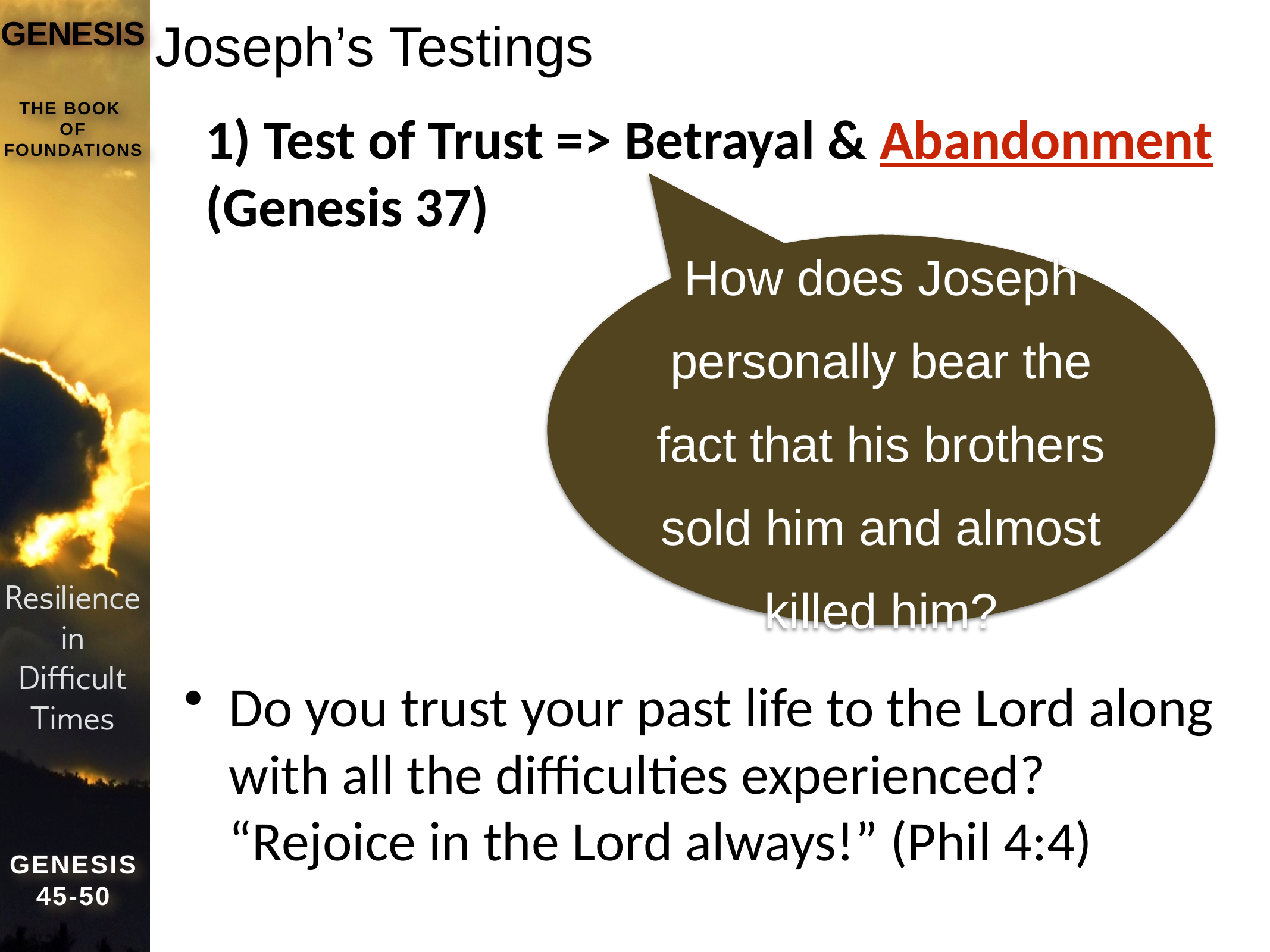

# Joseph’s Testings
1) Test of Trust => Betrayal & Abandonment (Genesis 37)
How does Joseph personally bear the fact that his brothers sold him and almost killed him?
Do you trust your past life to the Lord along with all the difficulties experienced? “Rejoice in the Lord always!” (Phil 4:4)